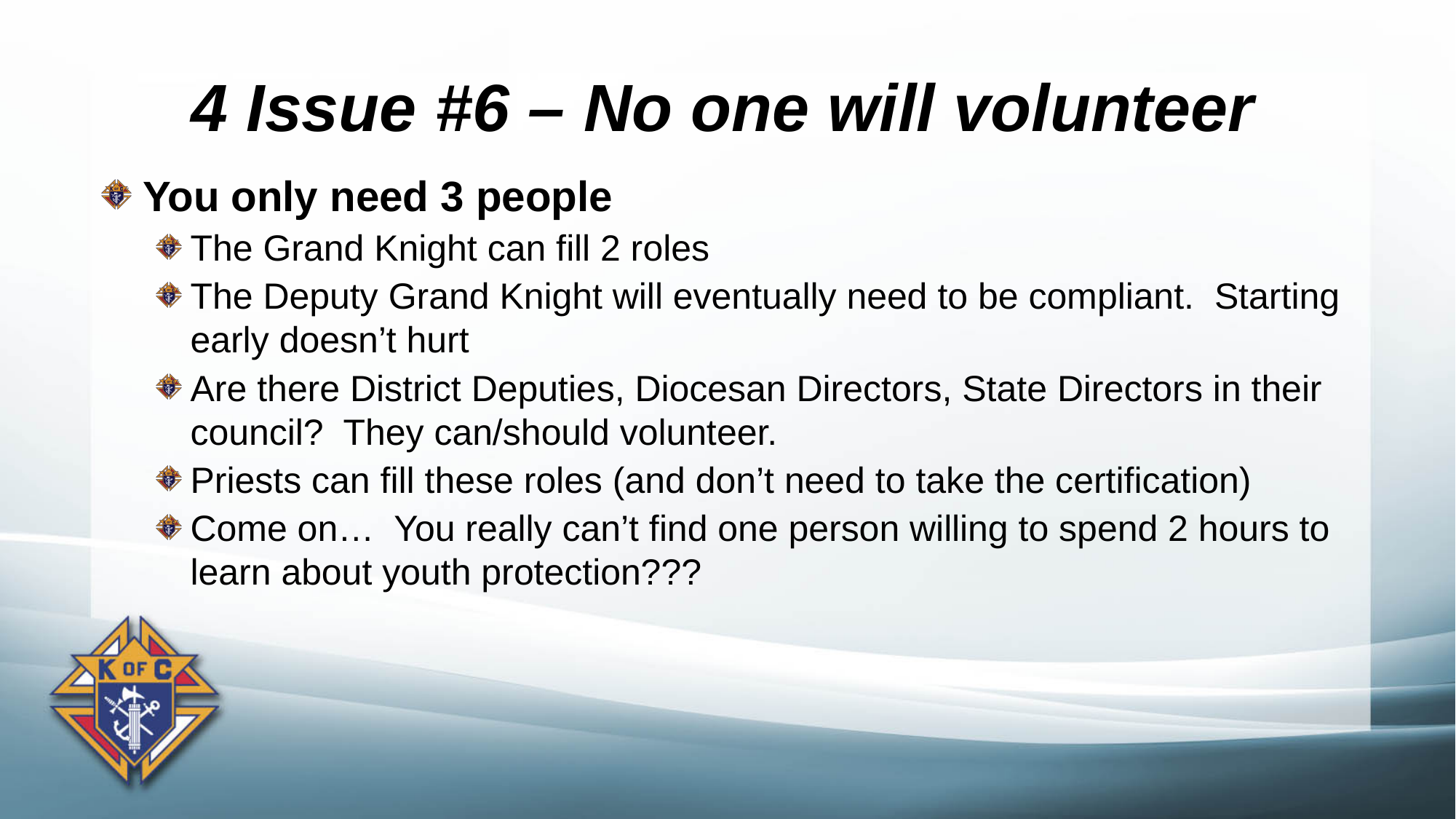

# 4 Issue #6 – No one will volunteer
You only need 3 people
The Grand Knight can fill 2 roles
The Deputy Grand Knight will eventually need to be compliant.  Starting early doesn’t hurt
Are there District Deputies, Diocesan Directors, State Directors in their council?  They can/should volunteer.
Priests can fill these roles (and don’t need to take the certification)
Come on…  You really can’t find one person willing to spend 2 hours to learn about youth protection???